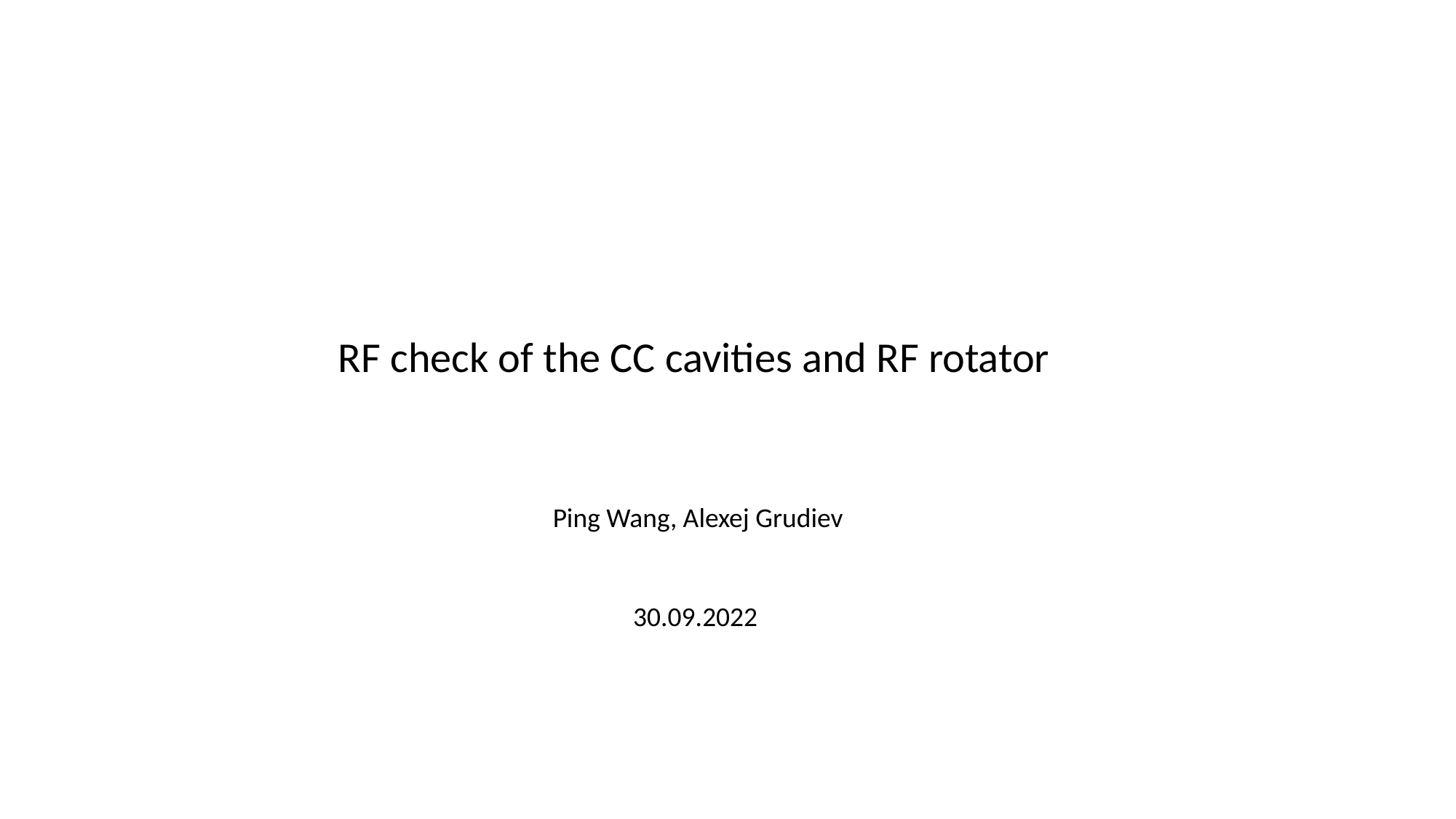

RF check of the CC cavities and RF rotator
Ping Wang, Alexej Grudiev

30.09.2022